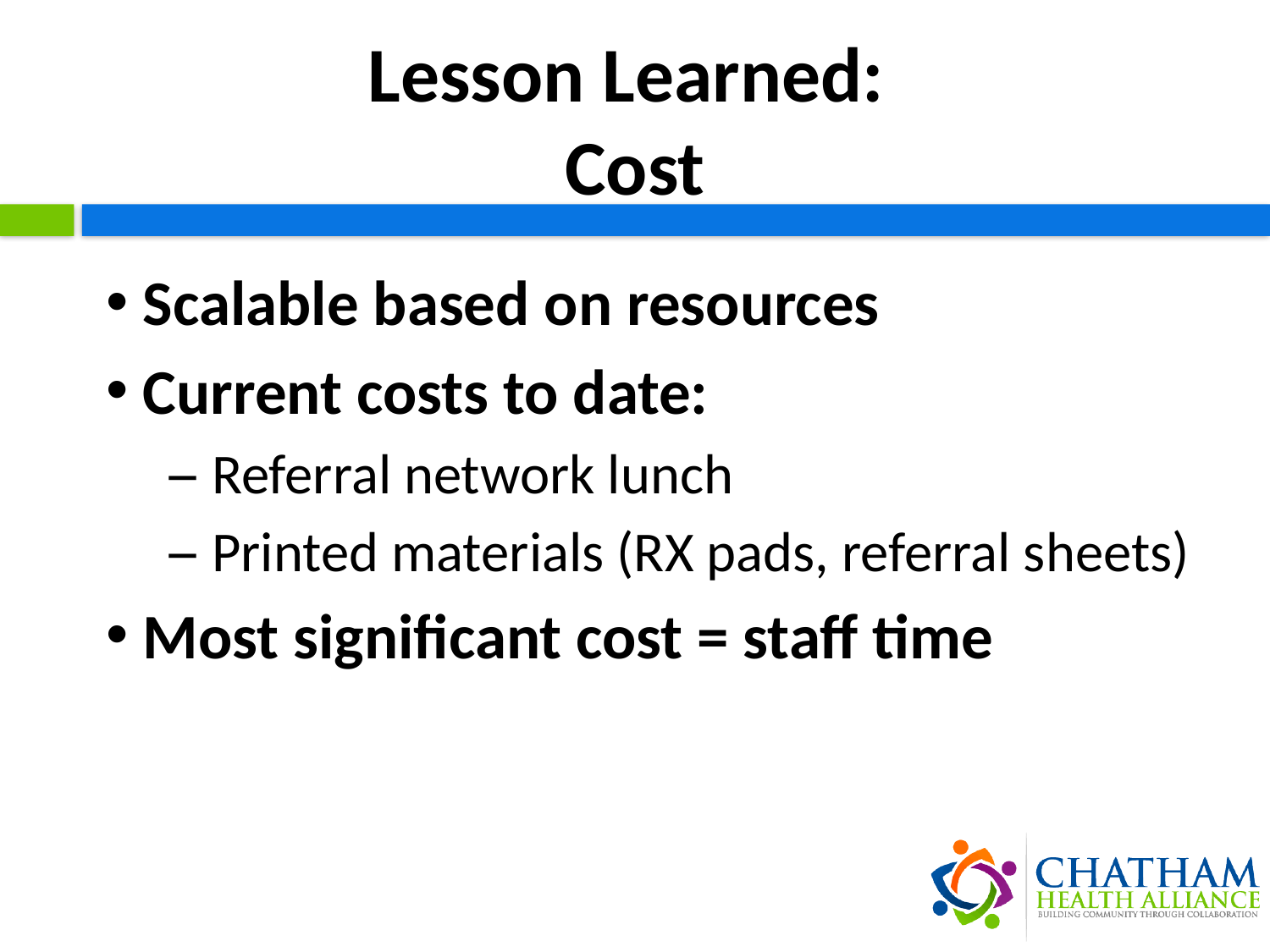

# Lesson Learned: Cost
 Scalable based on resources
 Current costs to date:
 Referral network lunch
 Printed materials (RX pads, referral sheets)
 Most significant cost = staff time